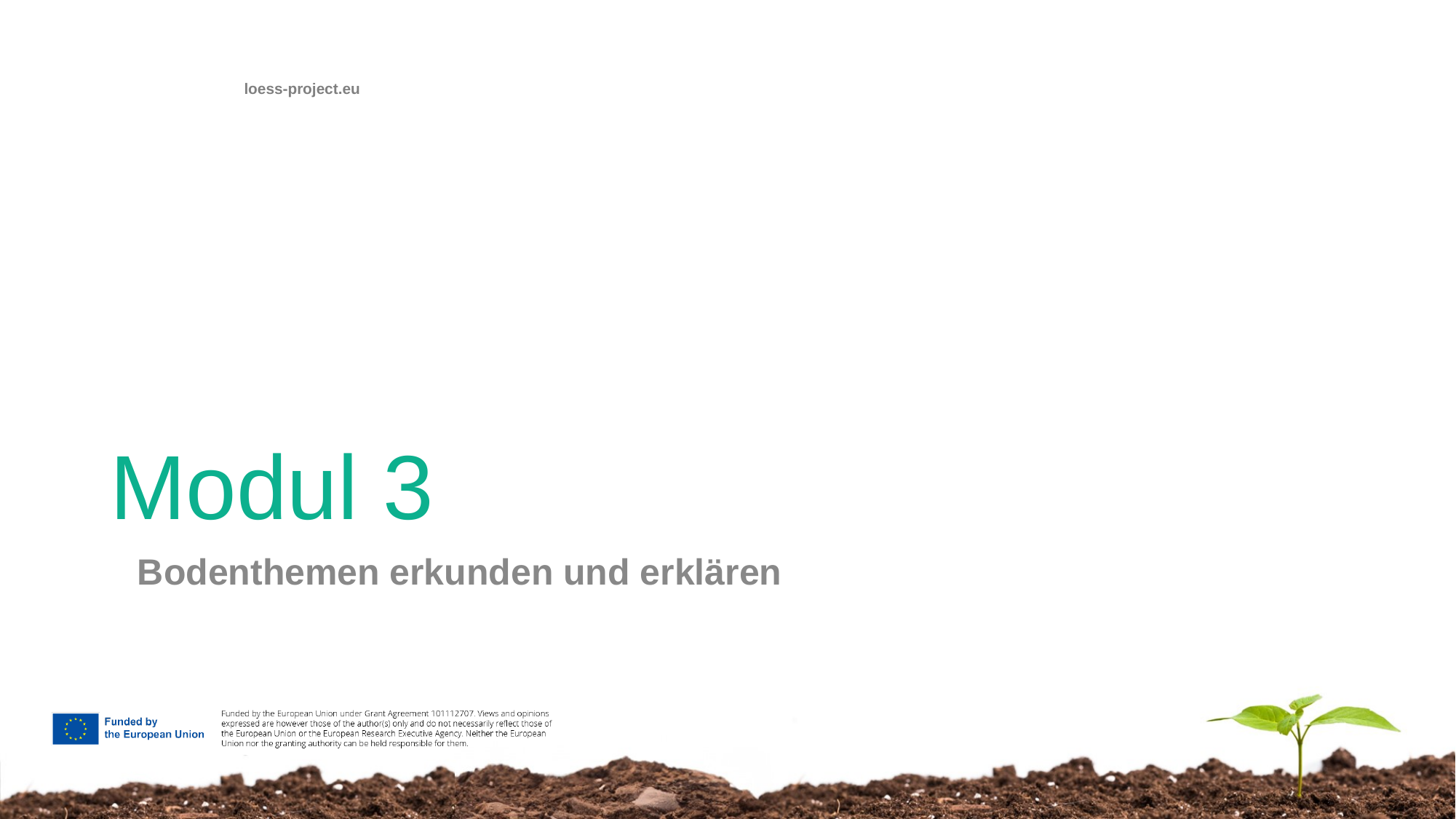

# Modul 3
Bodenthemen erkunden und erklären